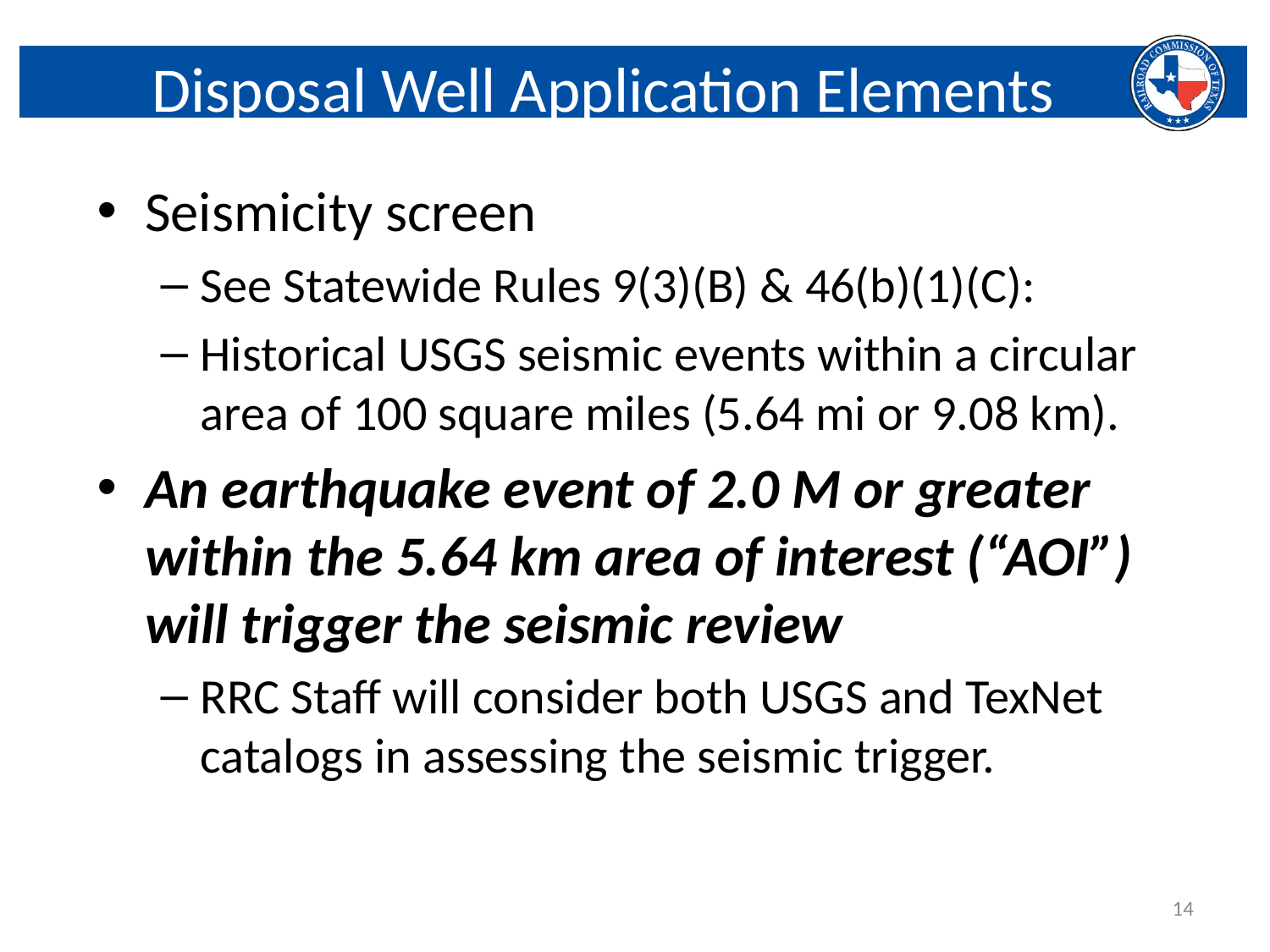

Disposal Well Application Elements
Seismicity screen
See Statewide Rules 9(3)(B) & 46(b)(1)(C):
Historical USGS seismic events within a circular area of 100 square miles (5.64 mi or 9.08 km).
An earthquake event of 2.0 M or greater within the 5.64 km area of interest (“AOI”) will trigger the seismic review
RRC Staff will consider both USGS and TexNet catalogs in assessing the seismic trigger.

14